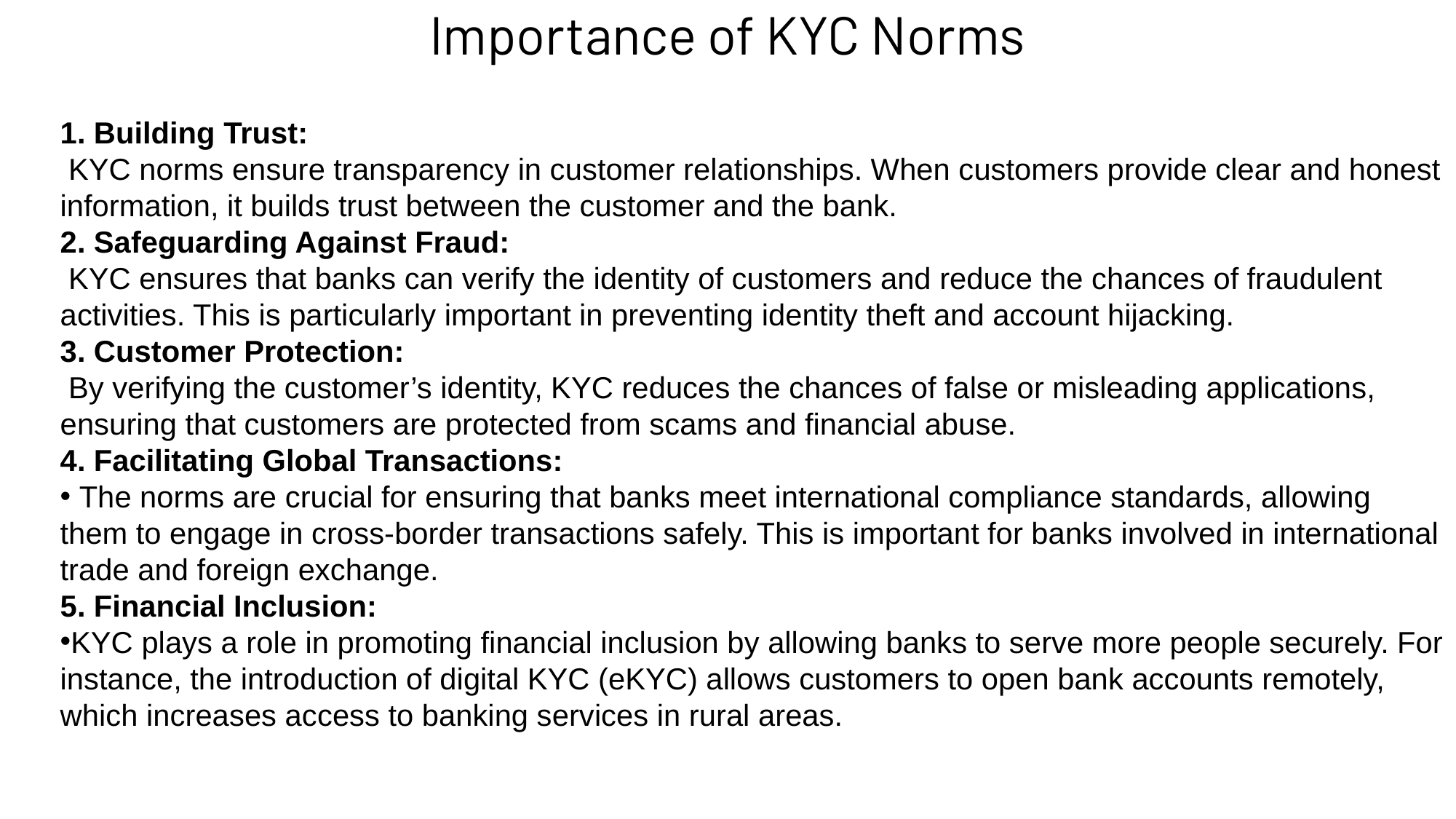

# Importance of KYC Norms
1. Building Trust:
 KYC norms ensure transparency in customer relationships. When customers provide clear and honest information, it builds trust between the customer and the bank.
2. Safeguarding Against Fraud:
 KYC ensures that banks can verify the identity of customers and reduce the chances of fraudulent activities. This is particularly important in preventing identity theft and account hijacking.
3. Customer Protection:
 By verifying the customer’s identity, KYC reduces the chances of false or misleading applications, ensuring that customers are protected from scams and financial abuse.
4. Facilitating Global Transactions:
 The norms are crucial for ensuring that banks meet international compliance standards, allowing them to engage in cross-border transactions safely. This is important for banks involved in international trade and foreign exchange.
5. Financial Inclusion:
KYC plays a role in promoting financial inclusion by allowing banks to serve more people securely. For instance, the introduction of digital KYC (eKYC) allows customers to open bank accounts remotely, which increases access to banking services in rural areas.